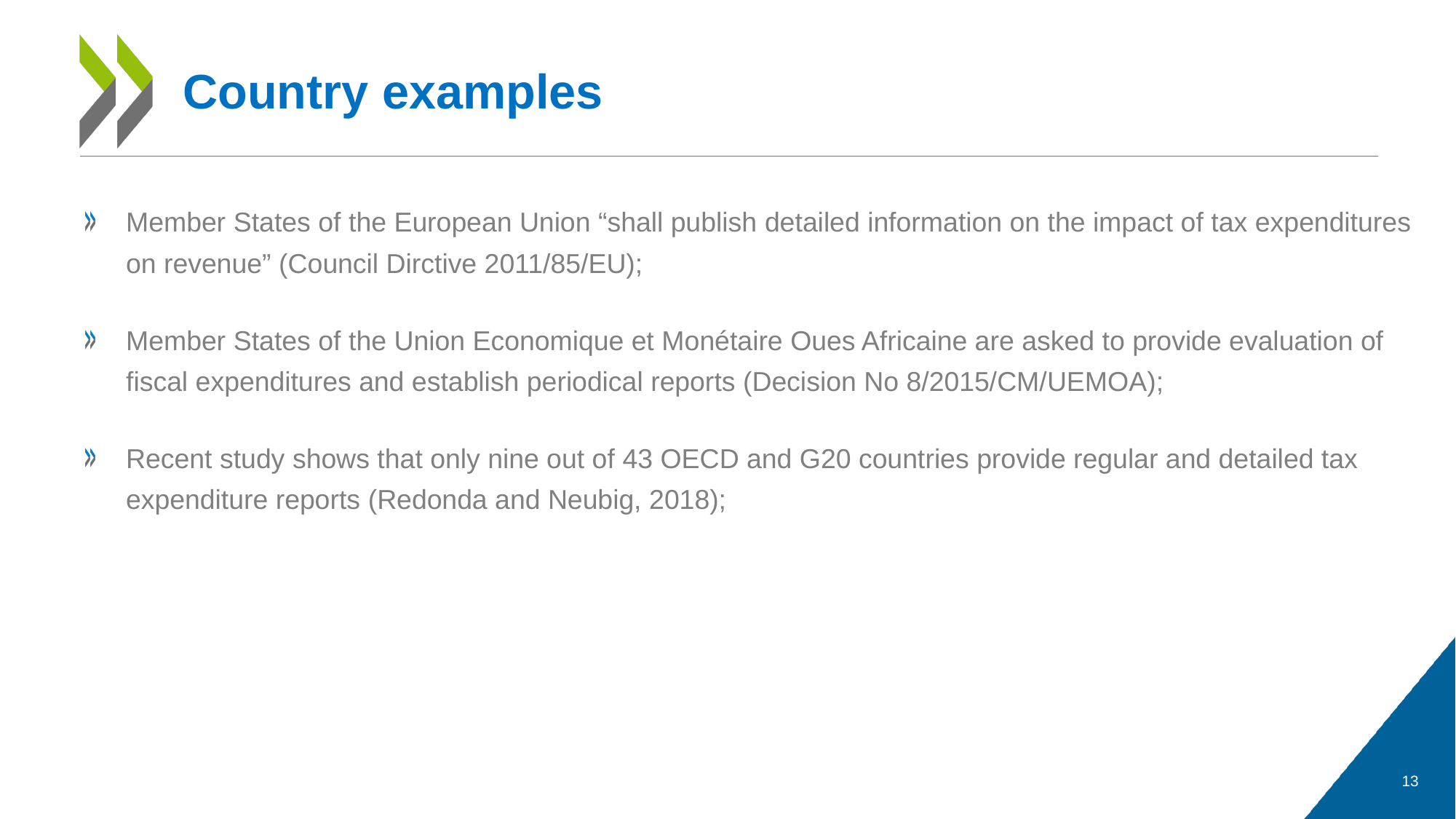

# Country examples
Member States of the European Union “shall publish detailed information on the impact of tax expenditures on revenue” (Council Dirctive 2011/85/EU);
Member States of the Union Economique et Monétaire Oues Africaine are asked to provide evaluation of fiscal expenditures and establish periodical reports (Decision No 8/2015/CM/UEMOA);
Recent study shows that only nine out of 43 OECD and G20 countries provide regular and detailed tax expenditure reports (Redonda and Neubig, 2018);
13